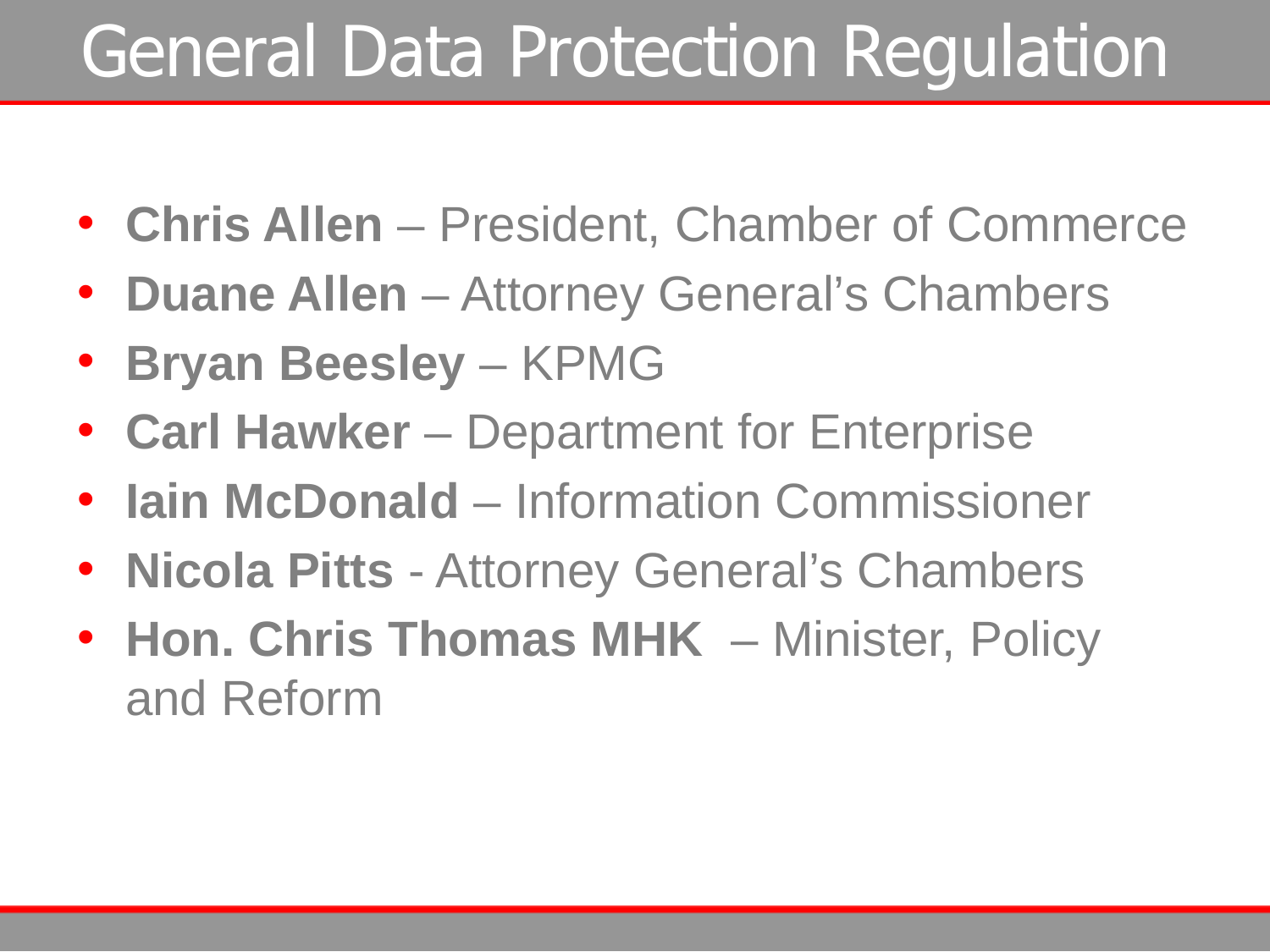

# General Data Protection Regulation
Chris Allen – President, Chamber of Commerce
Duane Allen – Attorney General’s Chambers
Bryan Beesley – KPMG
Carl Hawker – Department for Enterprise
Iain McDonald – Information Commissioner
Nicola Pitts - Attorney General’s Chambers
Hon. Chris Thomas MHK  – Minister, Policy and Reform